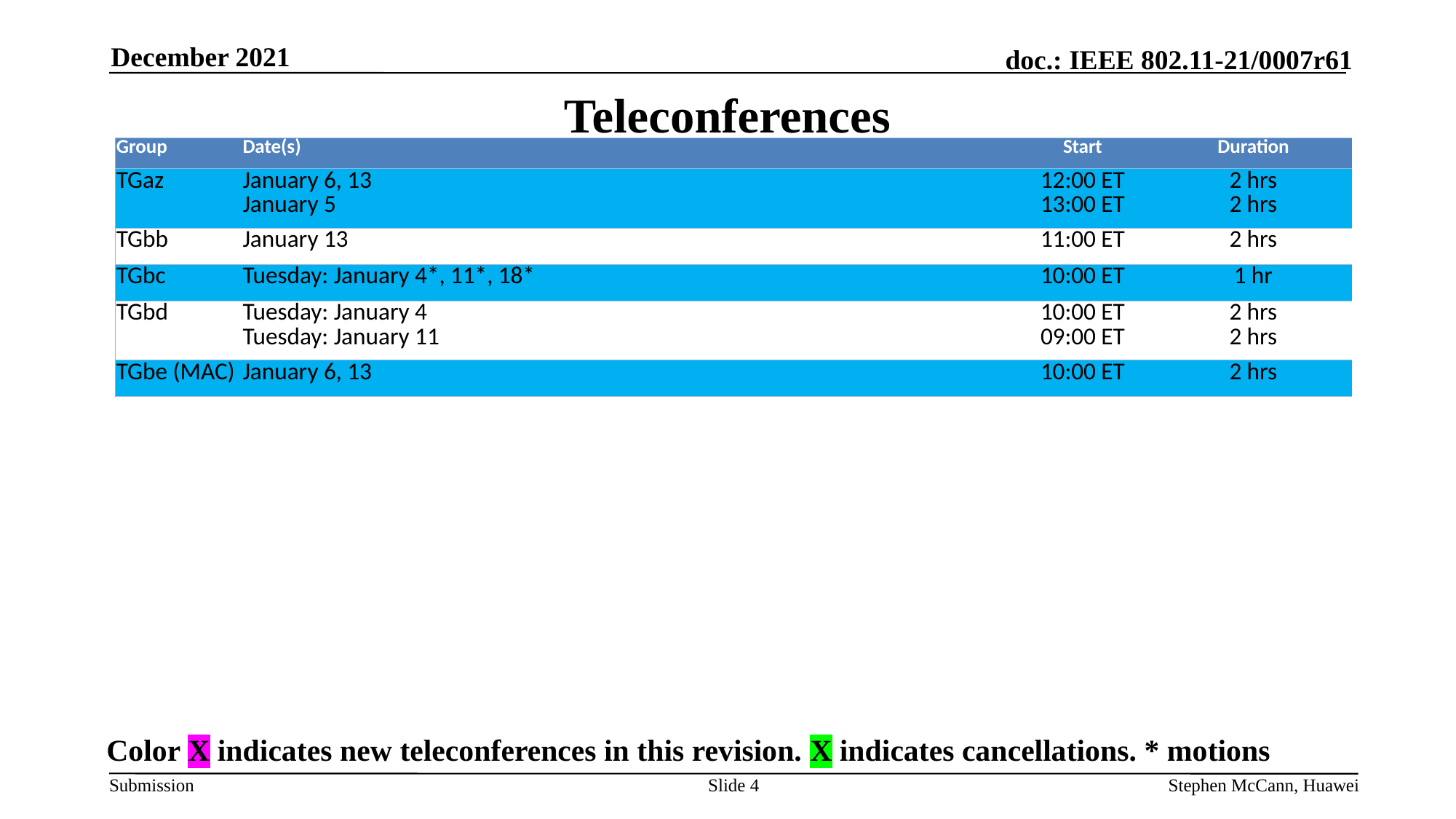

December 2021
# Teleconferences
| Group | Date(s) | Start | Duration |
| --- | --- | --- | --- |
| TGaz | January 6, 13 January 5 | 12:00 ET 13:00 ET | 2 hrs 2 hrs |
| TGbb | January 13 | 11:00 ET | 2 hrs |
| TGbc | Tuesday: January 4\*, 11\*, 18\* | 10:00 ET | 1 hr |
| TGbd | Tuesday: January 4 Tuesday: January 11 | 10:00 ET 09:00 ET | 2 hrs 2 hrs |
| TGbe (MAC) | January 6, 13 | 10:00 ET | 2 hrs |
Color X indicates new teleconferences in this revision. X indicates cancellations. * motions
Slide 4
Stephen McCann, Huawei